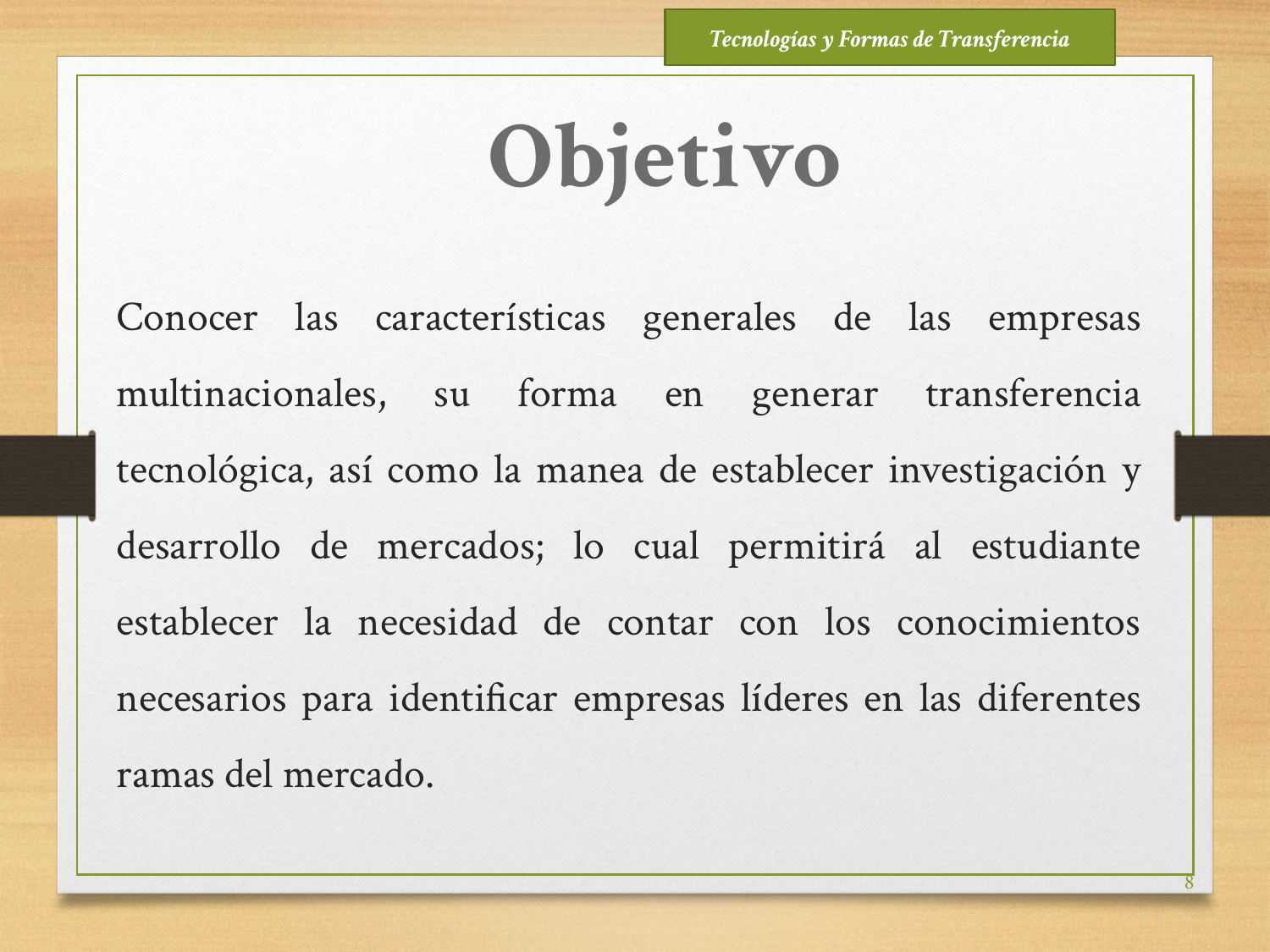

Tecnologías y Formas de Transferencia
Objetivo
Conocer las características generales de las empresas multinacionales, su forma en generar transferencia tecnológica, así como la manea de establecer investigación y desarrollo de mercados; lo cual permitirá al estudiante establecer la necesidad de contar con los conocimientos necesarios para identificar empresas líderes en las diferentes ramas del mercado.
8